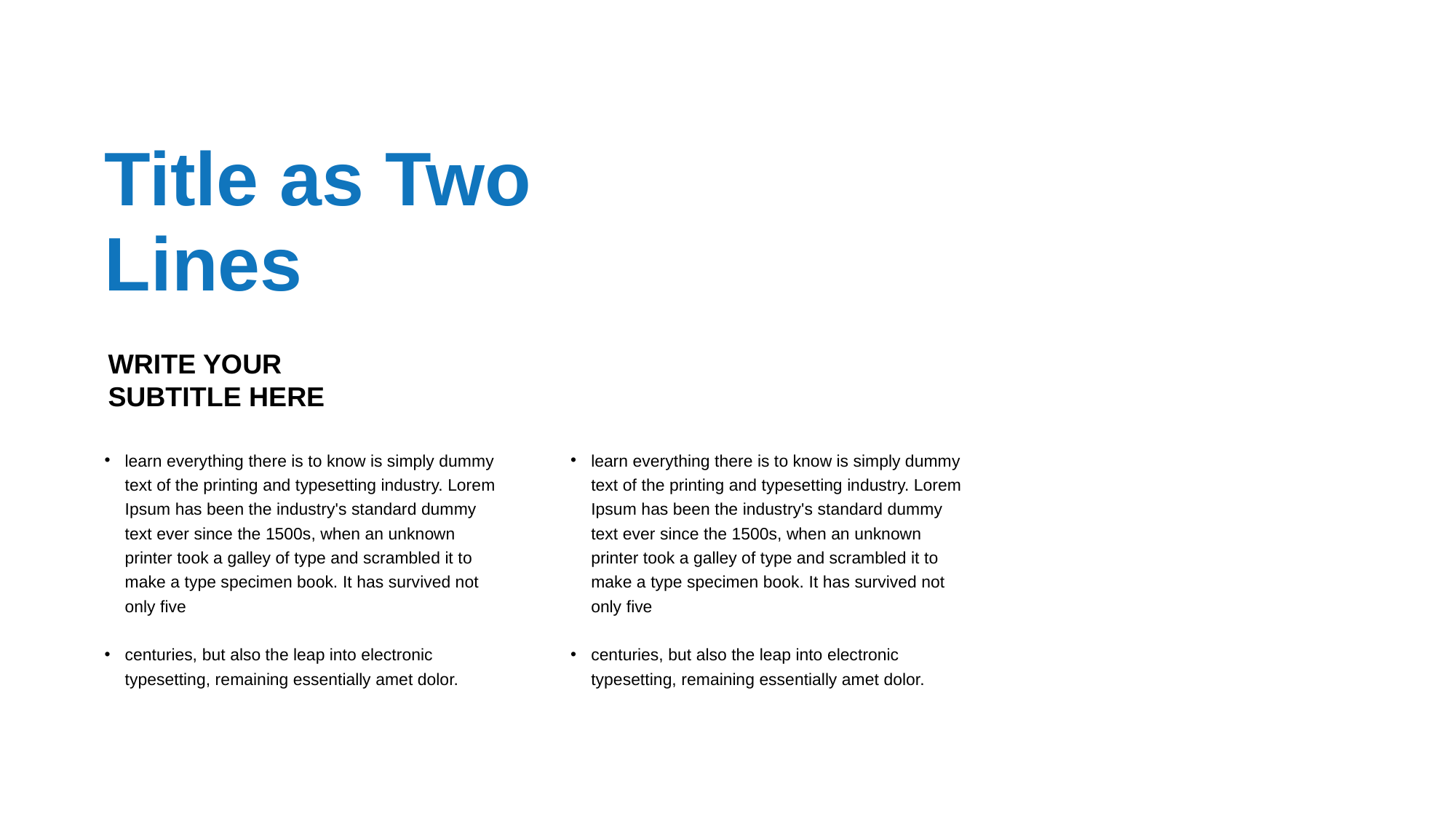

Title as Two
Lines
WRITE YOUR
SUBTITLE HERE
learn everything there is to know is simply dummy text of the printing and typesetting industry. Lorem Ipsum has been the industry's standard dummy text ever since the 1500s, when an unknown printer took a galley of type and scrambled it to make a type specimen book. It has survived not only five

centuries, but also the leap into electronic typesetting, remaining essentially amet dolor.
learn everything there is to know is simply dummy text of the printing and typesetting industry. Lorem Ipsum has been the industry's standard dummy text ever since the 1500s, when an unknown printer took a galley of type and scrambled it to make a type specimen book. It has survived not only five

centuries, but also the leap into electronic typesetting, remaining essentially amet dolor.